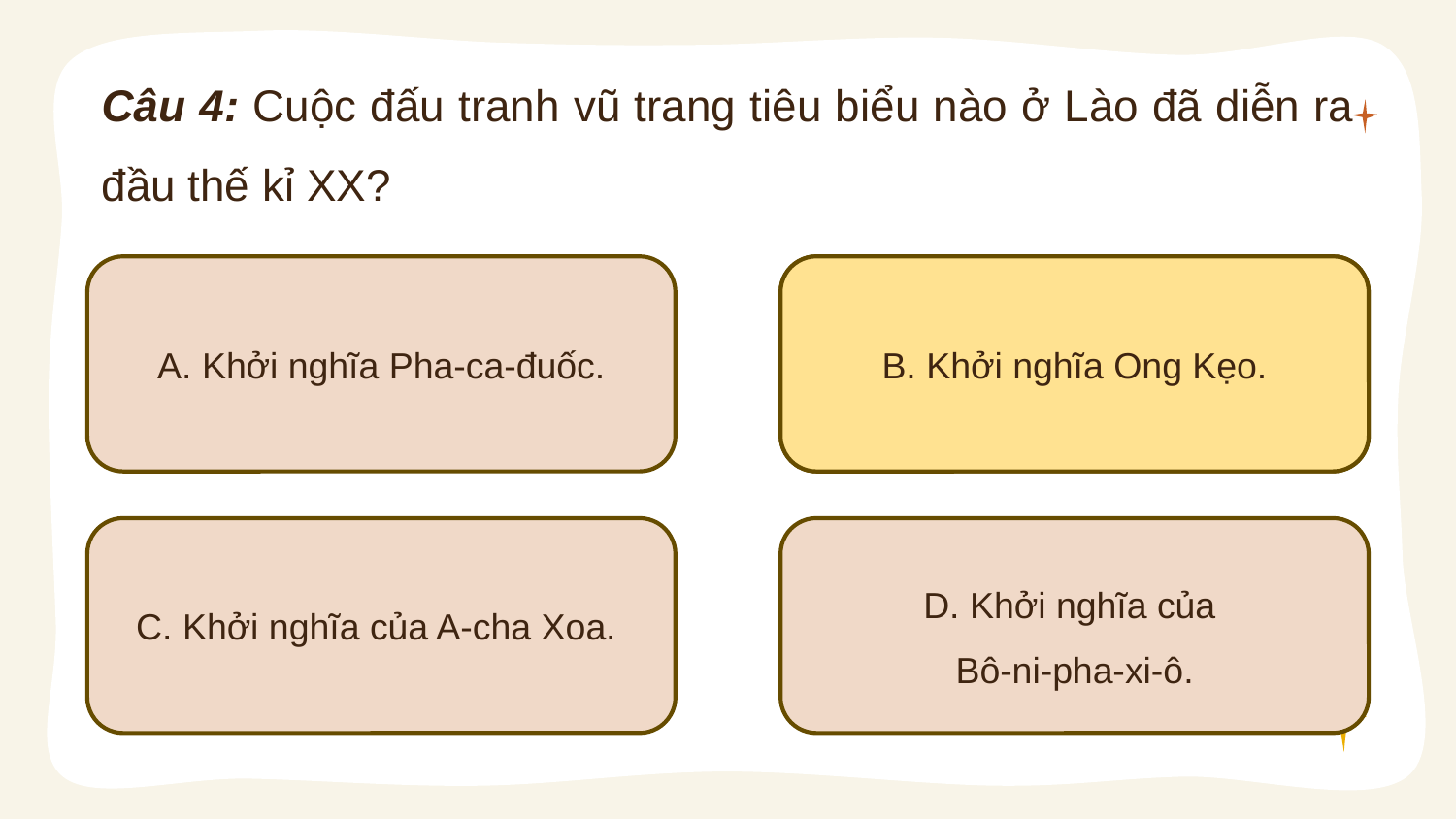

Câu 4: Cuộc đấu tranh vũ trang tiêu biểu nào ở Lào đã diễn ra đầu thế kỉ XX?
A. Khởi nghĩa Pha-ca-đuốc.
B. Khởi nghĩa Ong Kẹo.
B. Khởi nghĩa Ong Kẹo.
C. Khởi nghĩa của A-cha Xoa.
D. Khởi nghĩa của
Bô-ni-pha-xi-ô.